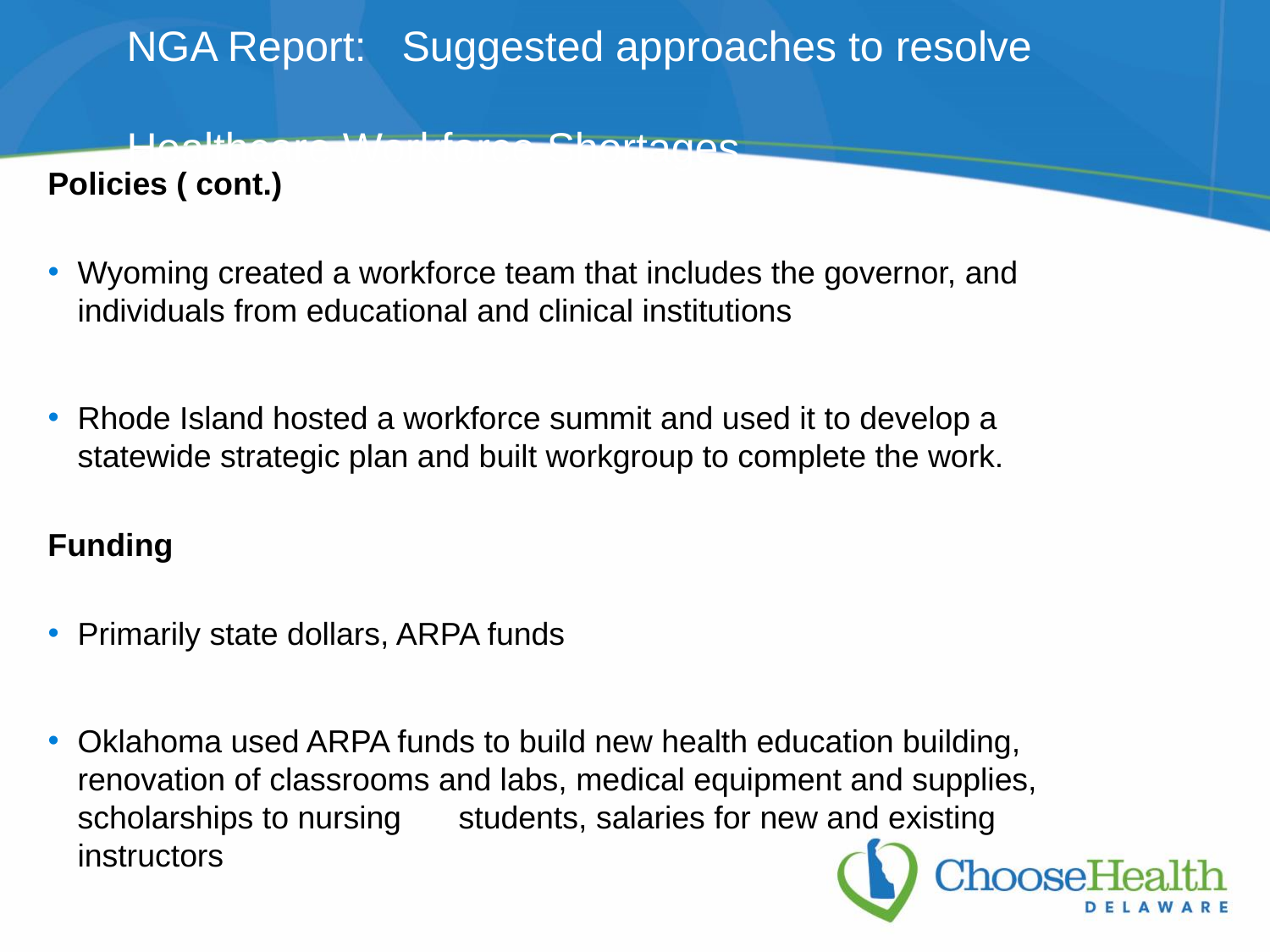

# NGA Report:   Suggested approaches to resolve  									Healthcare Workforce Shortages
Policies ( cont.)

Wyoming created a workforce team that includes the governor, and individuals from educational and clinical institutions

Rhode Island hosted a workforce summit and used it to develop a statewide strategic plan and built workgroup to complete the work.

Funding

Primarily state dollars, ARPA funds

Oklahoma used ARPA funds to build new health education building, renovation of classrooms and labs, medical equipment and supplies, scholarships to nursing 	students, salaries for new and existing instructors

45